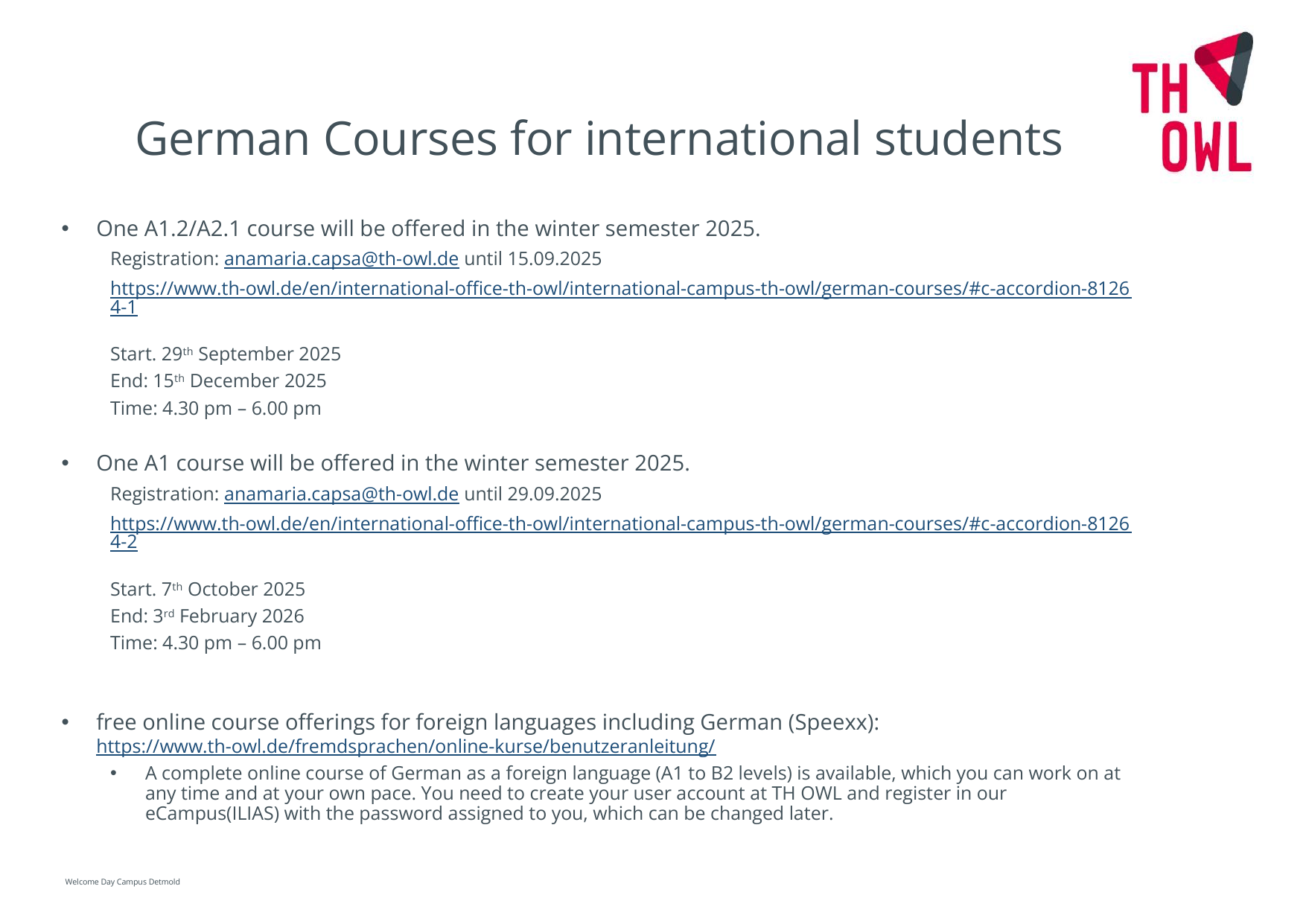

German Courses for international students

One A1.2/A2.1 course will be offered in the winter semester 2025.
Registration: anamaria.capsa@th-owl.de until 15.09.2025
https://www.th-owl.de/en/international-office-th-owl/international-campus-th-owl/german-courses/#c-accordion-81264-1
Start. 29th September 2025
End: 15th December 2025
Time: 4.30 pm – 6.00 pm
One A1 course will be offered in the winter semester 2025.
Registration: anamaria.capsa@th-owl.de until 29.09.2025
https://www.th-owl.de/en/international-office-th-owl/international-campus-th-owl/german-courses/#c-accordion-81264-2
Start. 7th October 2025
End: 3rd February 2026
Time: 4.30 pm – 6.00 pm

free online course offerings for foreign languages including German (Speexx):
https://www.th-owl.de/fremdsprachen/online-kurse/benutzeranleitung/
A complete online course of German as a foreign language (A1 to B2 levels) is available, which you can work on at any time and at your own pace. You need to create your user account at TH OWL and register in our eCampus(ILIAS) with the password assigned to you, which can be changed later.